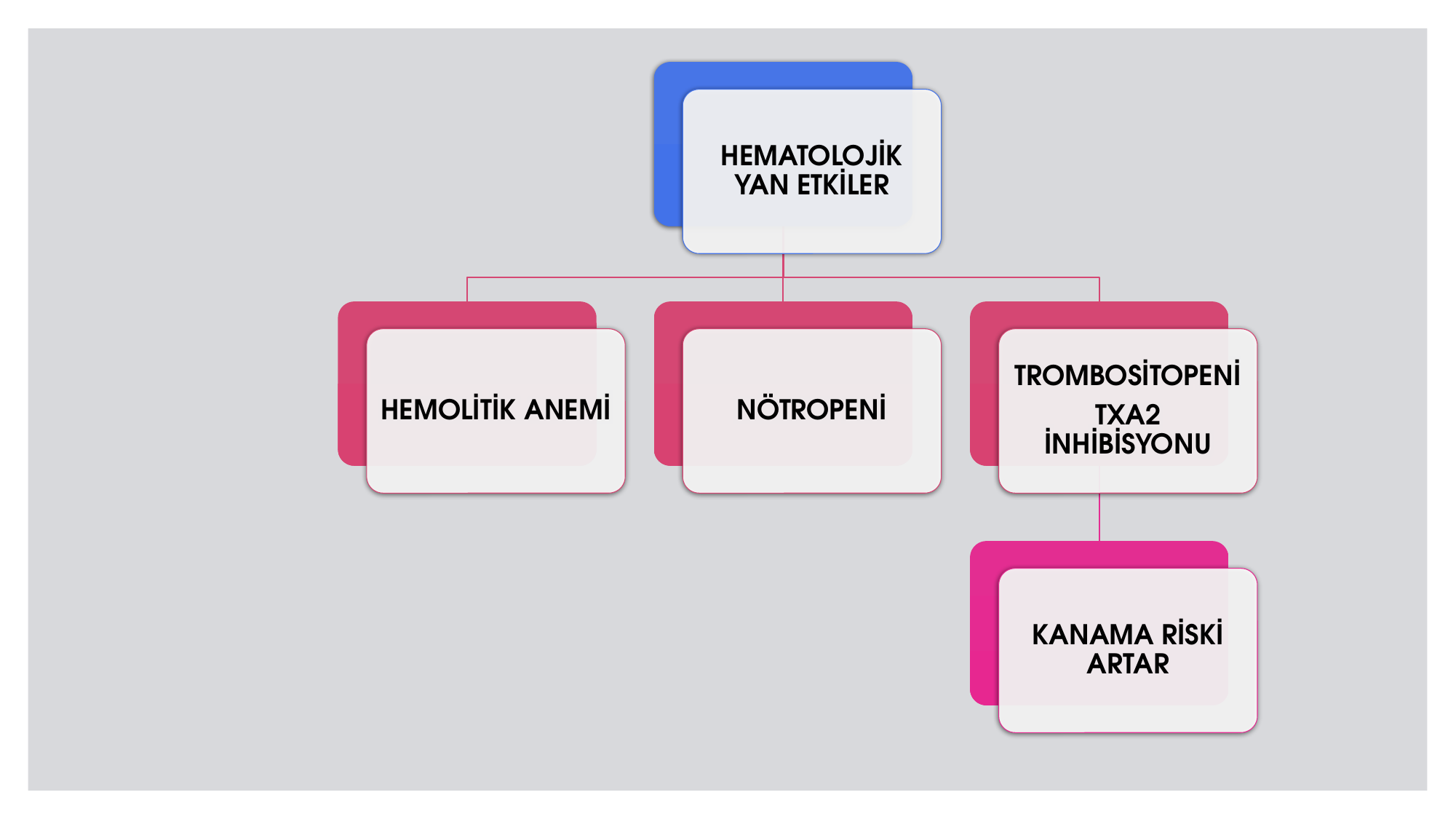

HEMATOLOJİK YAN ETKİLER
HEMOLİTİK ANEMİ
NÖTROPENİ
TROMBOSİTOPENİ
TXA2 İNHİBİSYONU
KANAMA RİSKİ ARTAR